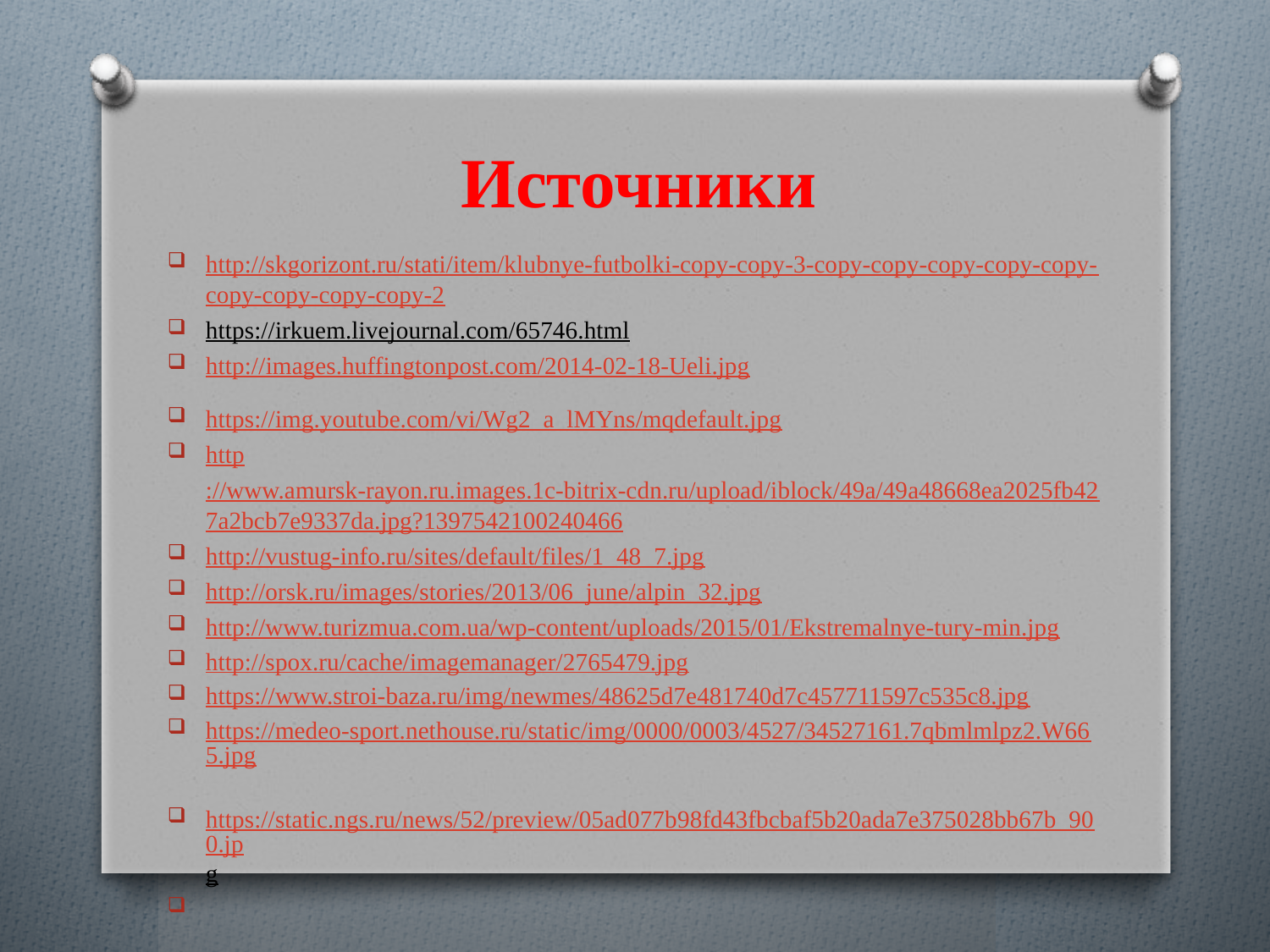

# Источники
http://skgorizont.ru/stati/item/klubnye-futbolki-copy-copy-3-copy-copy-copy-copy-copy-copy-copy-copy-copy-2
https://irkuem.livejournal.com/65746.html
http://images.huffingtonpost.com/2014-02-18-Ueli.jpg
https://img.youtube.com/vi/Wg2_a_lMYns/mqdefault.jpg
http://www.amursk-rayon.ru.images.1c-bitrix-cdn.ru/upload/iblock/49a/49a48668ea2025fb427a2bcb7e9337da.jpg?1397542100240466
http://vustug-info.ru/sites/default/files/1_48_7.jpg
http://orsk.ru/images/stories/2013/06_june/alpin_32.jpg
http://www.turizmua.com.ua/wp-content/uploads/2015/01/Ekstremalnye-tury-min.jpg
http://spox.ru/cache/imagemanager/2765479.jpg
https://www.stroi-baza.ru/img/newmes/48625d7e481740d7c457711597c535c8.jpg
https://medeo-sport.nethouse.ru/static/img/0000/0003/4527/34527161.7qbmlmlpz2.W665.jpg
https://static.ngs.ru/news/52/preview/05ad077b98fd43fbcbaf5b20ada7e375028bb67b_900.jpg